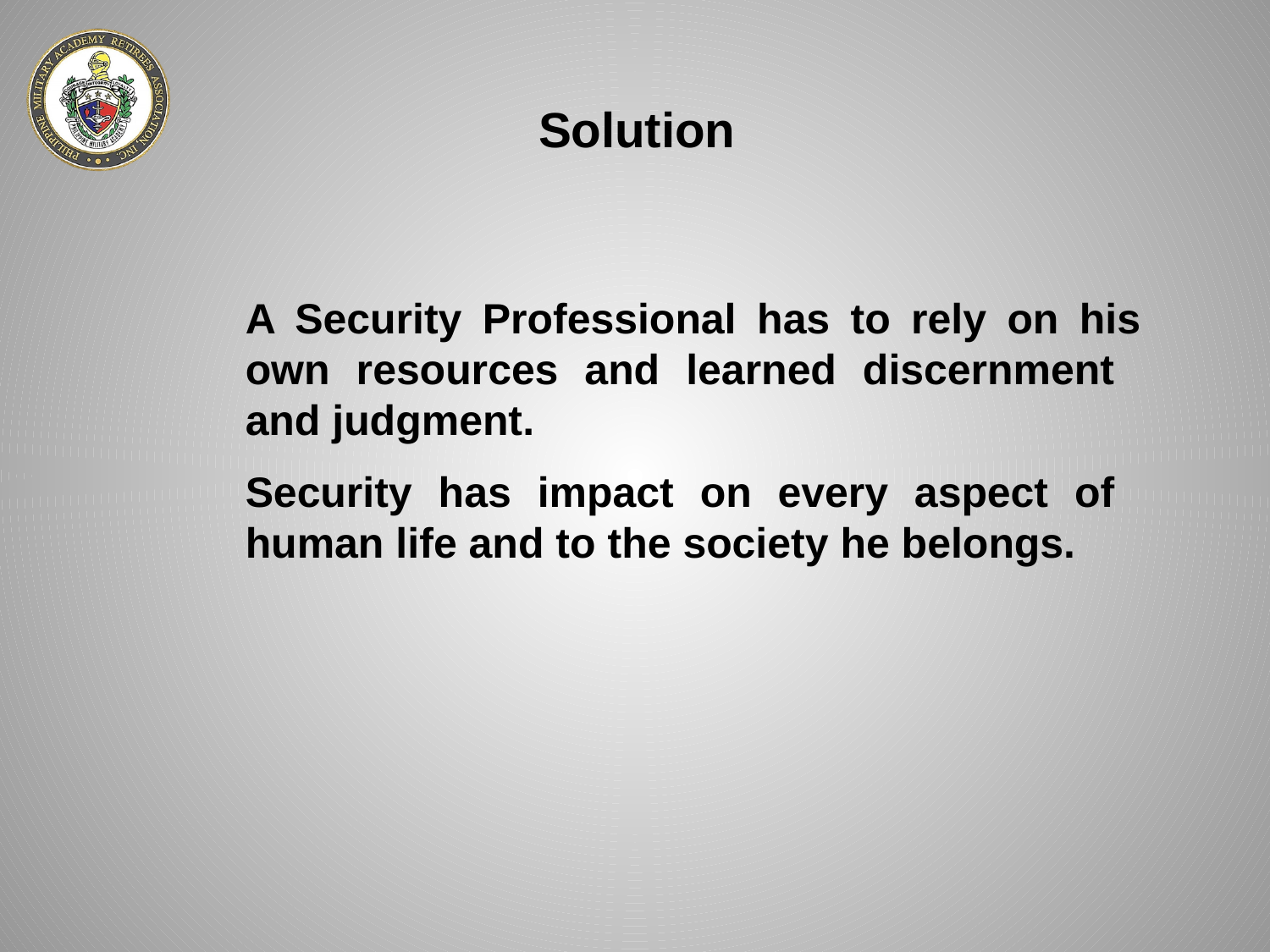

Solution
A Security Professional has to rely on his own resources and learned discernment  and judgment.
Security has impact on every aspect of  human life and to the society he belongs.